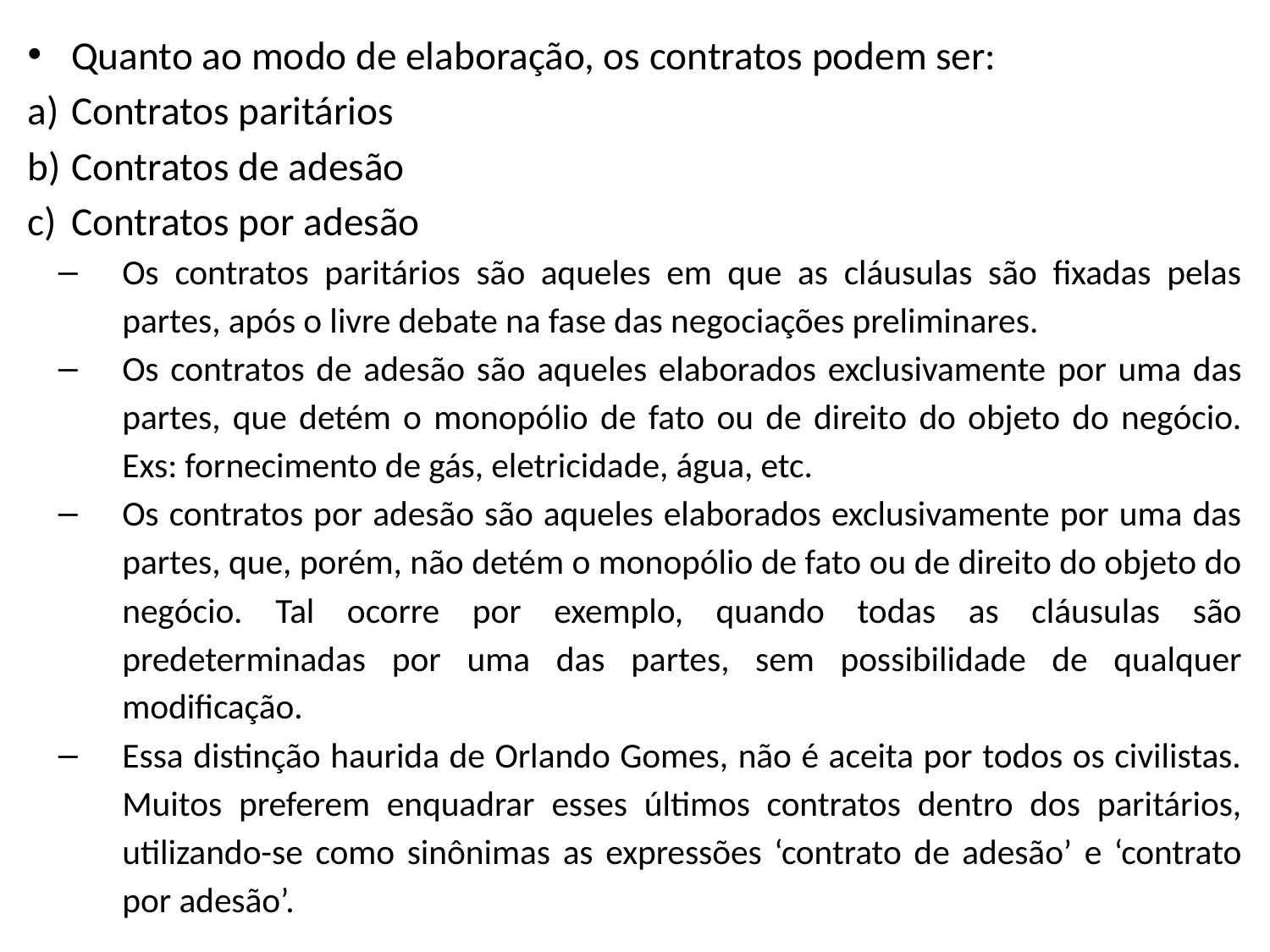

Quanto ao modo de elaboração, os contratos podem ser:
Contratos paritários
Contratos de adesão
Contratos por adesão
Os contratos paritários são aqueles em que as cláusulas são fixadas pelas partes, após o livre debate na fase das negociações preliminares.
Os contratos de adesão são aqueles elaborados exclusivamente por uma das partes, que detém o monopólio de fato ou de direito do objeto do negócio. Exs: fornecimento de gás, eletricidade, água, etc.
Os contratos por adesão são aqueles elaborados exclusivamente por uma das partes, que, porém, não detém o monopólio de fato ou de direito do objeto do negócio. Tal ocorre por exemplo, quando todas as cláusulas são predeterminadas por uma das partes, sem possibilidade de qualquer modificação.
Essa distinção haurida de Orlando Gomes, não é aceita por todos os civilistas. Muitos preferem enquadrar esses últimos contratos dentro dos paritários, utilizando-se como sinônimas as expressões ‘contrato de adesão’ e ‘contrato por adesão’.